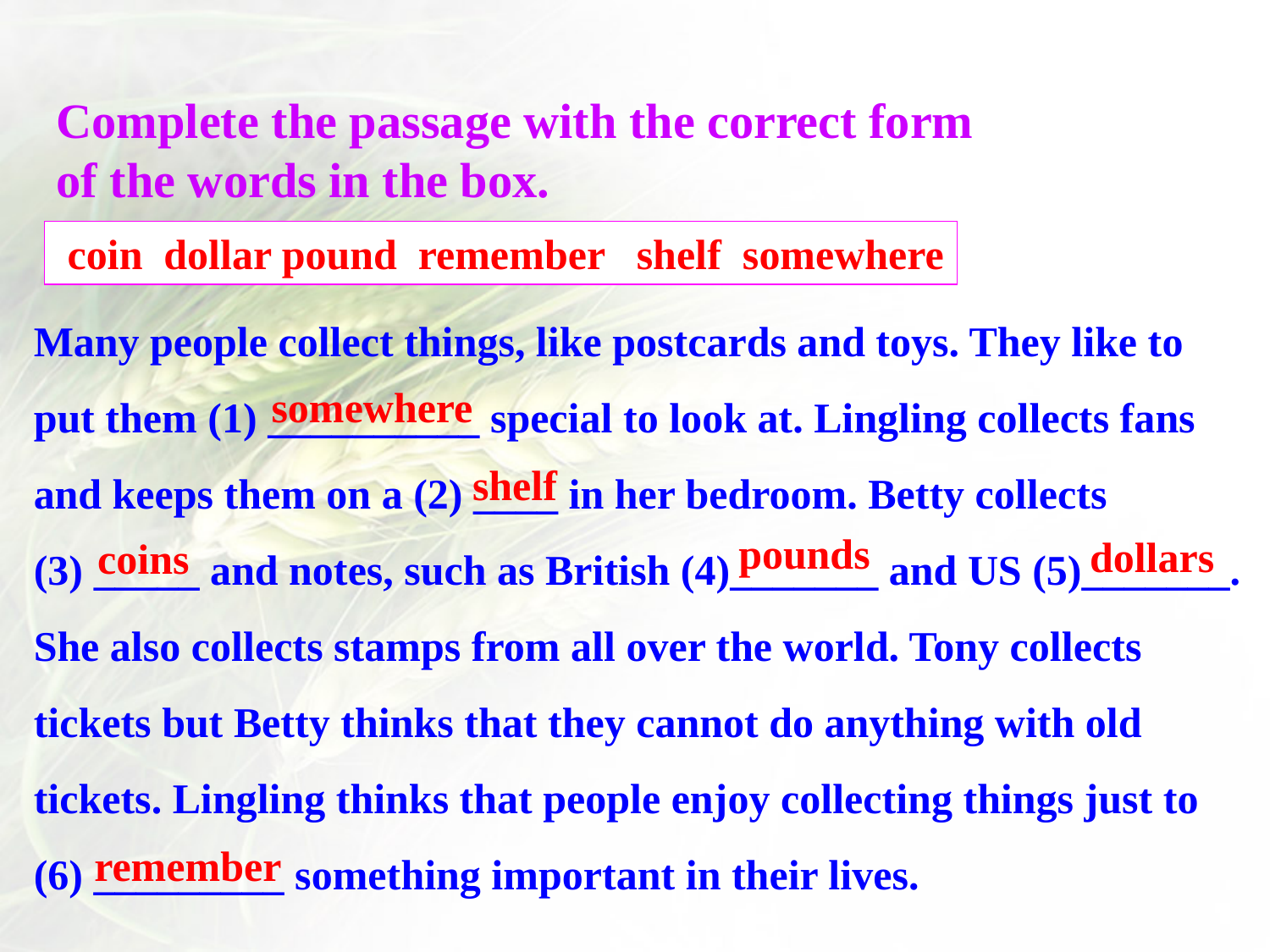

Complete the passage with the correct form of the words in the box.
 coin  dollar pound  remember   shelf  somewhere
Many people collect things, like postcards and toys. They like to put them (1) __________ special to look at. Lingling collects fans and keeps them on a (2) ____ in her bedroom. Betty collects
(3) _____ and notes, such as British (4)_______ and US (5)_______.
She also collects stamps from all over the world. Tony collects tickets but Betty thinks that they cannot do anything with old tickets. Lingling thinks that people enjoy collecting things just to
(6) _________ something important in their lives.
somewhere
shelf
pounds
dollars
coins
remember